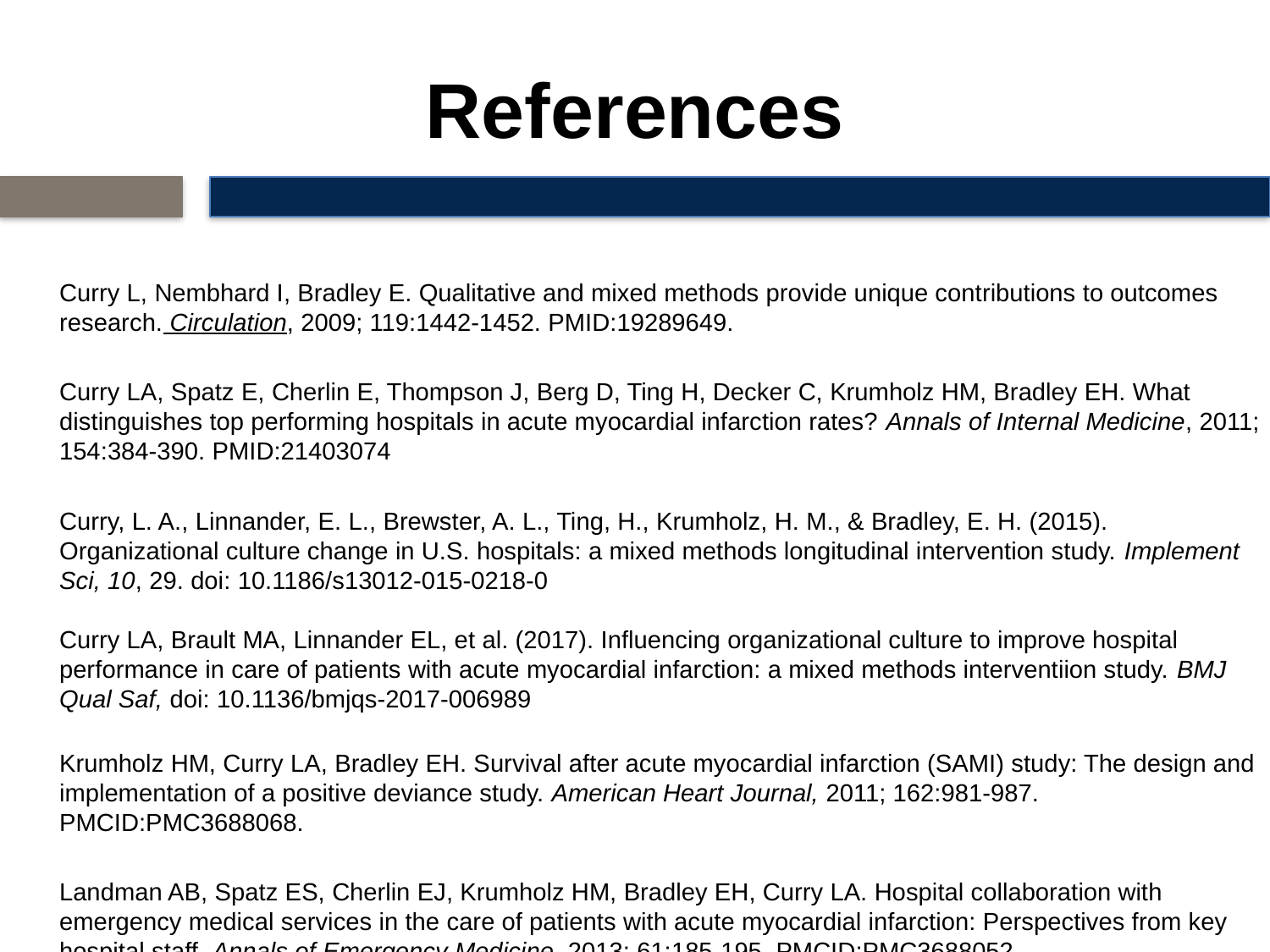

# References

Curry L, Nembhard I, Bradley E. Qualitative and mixed methods provide unique contributions to outcomes research. Circulation, 2009; 119:1442-1452. PMID:19289649.

Curry LA, Spatz E, Cherlin E, Thompson J, Berg D, Ting H, Decker C, Krumholz HM, Bradley EH. What distinguishes top performing hospitals in acute myocardial infarction rates? Annals of Internal Medicine, 2011; 154:384-390. PMID:21403074

Curry, L. A., Linnander, E. L., Brewster, A. L., Ting, H., Krumholz, H. M., & Bradley, E. H. (2015). Organizational culture change in U.S. hospitals: a mixed methods longitudinal intervention study. Implement Sci, 10, 29. doi: 10.1186/s13012-015-0218-0

Curry LA, Brault MA, Linnander EL, et al. (2017). Influencing organizational culture to improve hospital performance in care of patients with acute myocardial infarction: a mixed methods interventiion study. BMJ Qual Saf, doi: 10.1136/bmjqs-2017-006989

Krumholz HM, Curry LA, Bradley EH. Survival after acute myocardial infarction (SAMI) study: The design and implementation of a positive deviance study. American Heart Journal, 2011; 162:981-987. PMCID:PMC3688068.

Landman AB, Spatz ES, Cherlin EJ, Krumholz HM, Bradley EH, Curry LA. Hospital collaboration with emergency medical services in the care of patients with acute myocardial infarction: Perspectives from key hospital staff. Annals of Emergency Medicine. 2013; 61:185-195. PMCID:PMC3688052.